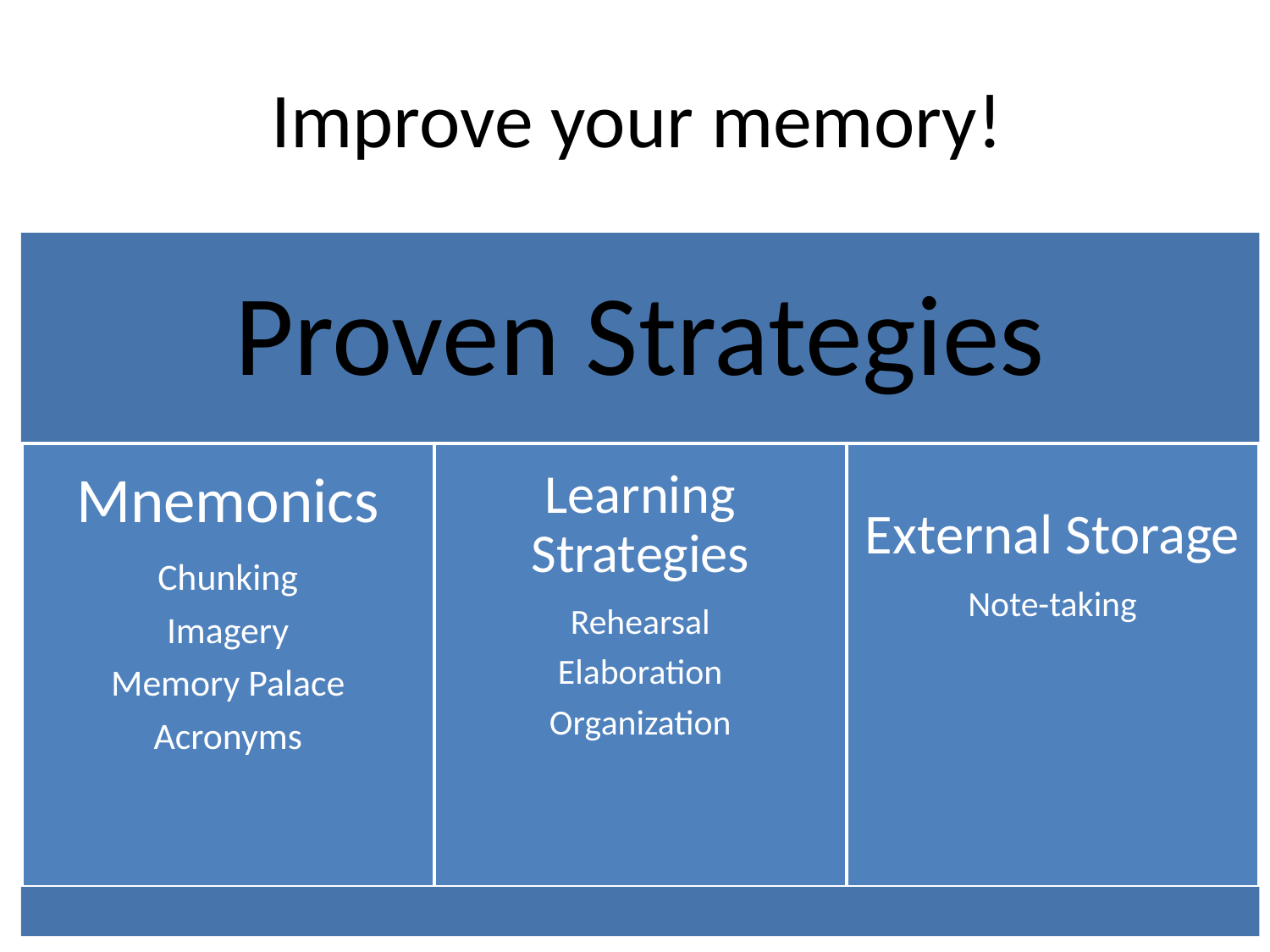

# Improve your memory!
Proven Strategies
Mnemonics
Chunking
Imagery
Memory Palace
Acronyms

Learning Strategies
Rehearsal
Elaboration
Organization

External Storage
Note-taking